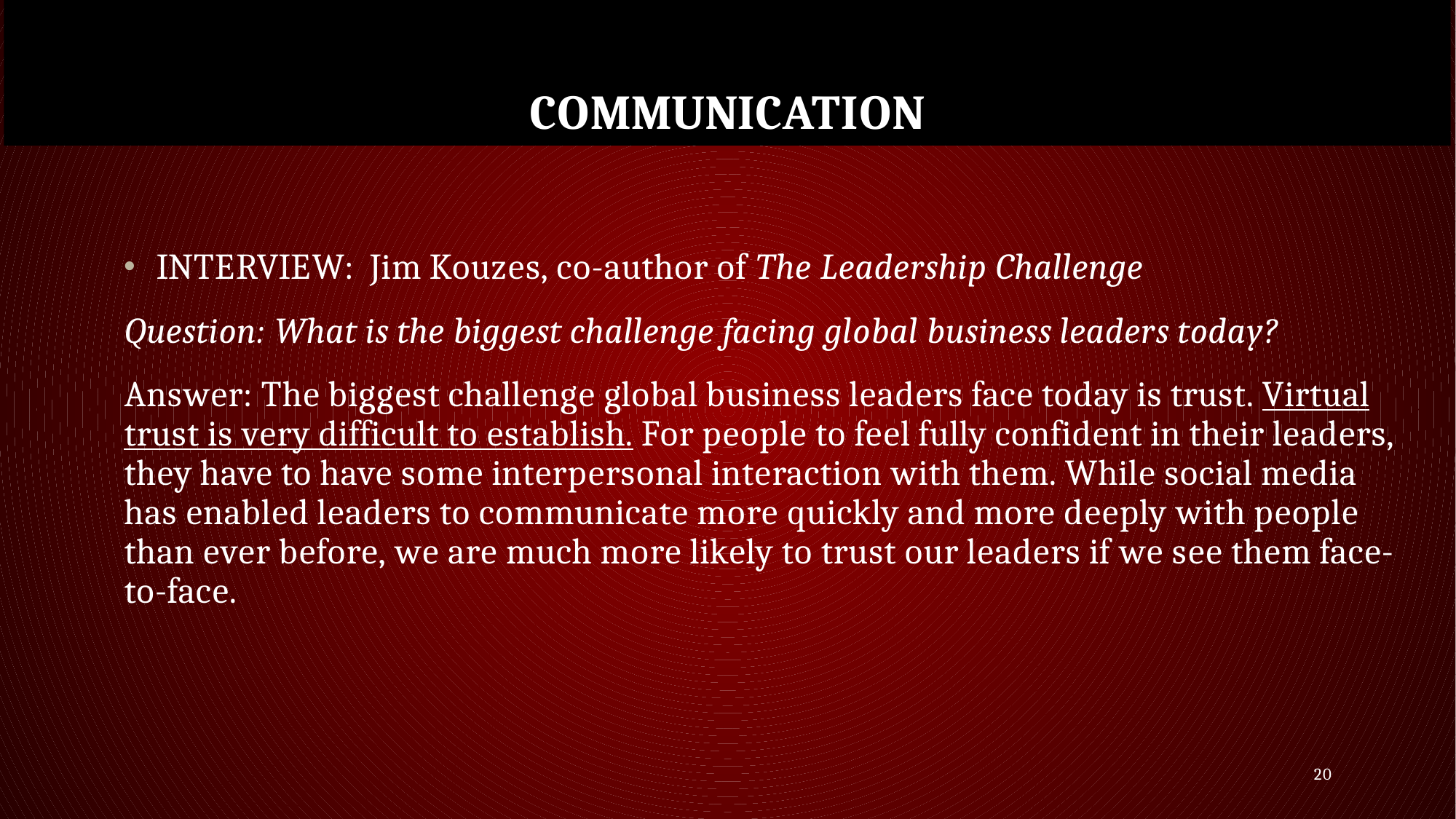

# communication

INTERVIEW:  Jim Kouzes, co-author of The Leadership Challenge
Question: What is the biggest challenge facing global business leaders today?
Answer: The biggest challenge global business leaders face today is trust. Virtual trust is very difficult to establish. For people to feel fully confident in their leaders, they have to have some interpersonal interaction with them. While social media has enabled leaders to communicate more quickly and more deeply with people than ever before, we are much more likely to trust our leaders if we see them face-to-face.

20